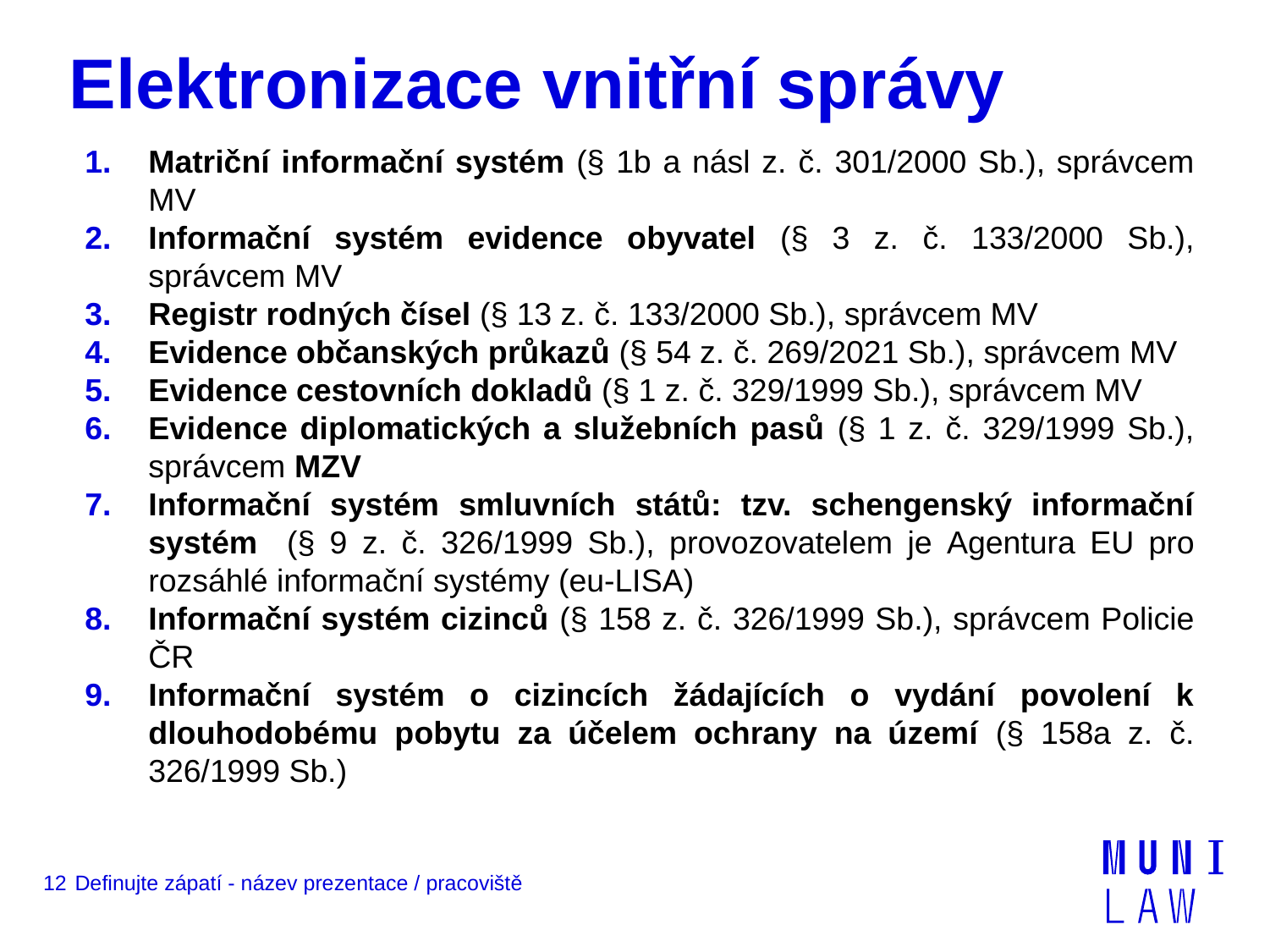

# Elektronizace vnitřní správy
Matriční informační systém (§ 1b a násl z. č. 301/2000 Sb.), správcem MV
Informační systém evidence obyvatel (§ 3 z. č. 133/2000 Sb.), správcem MV
Registr rodných čísel (§ 13 z. č. 133/2000 Sb.), správcem MV
Evidence občanských průkazů (§ 54 z. č. 269/2021 Sb.), správcem MV
Evidence cestovních dokladů (§ 1 z. č. 329/1999 Sb.), správcem MV
Evidence diplomatických a služebních pasů (§ 1 z. č. 329/1999 Sb.), správcem MZV
Informační systém smluvních států: tzv. schengenský informační systém  (§ 9 z. č. 326/1999 Sb.), provozovatelem je Agentura EU pro rozsáhlé informační systémy (eu-LISA)
Informační systém cizinců (§ 158 z. č. 326/1999 Sb.), správcem Policie ČR
Informační systém o cizincích žádajících o vydání povolení k dlouhodobému pobytu za účelem ochrany na území (§ 158a z. č. 326/1999 Sb.)

12
Definujte zápatí - název prezentace / pracoviště